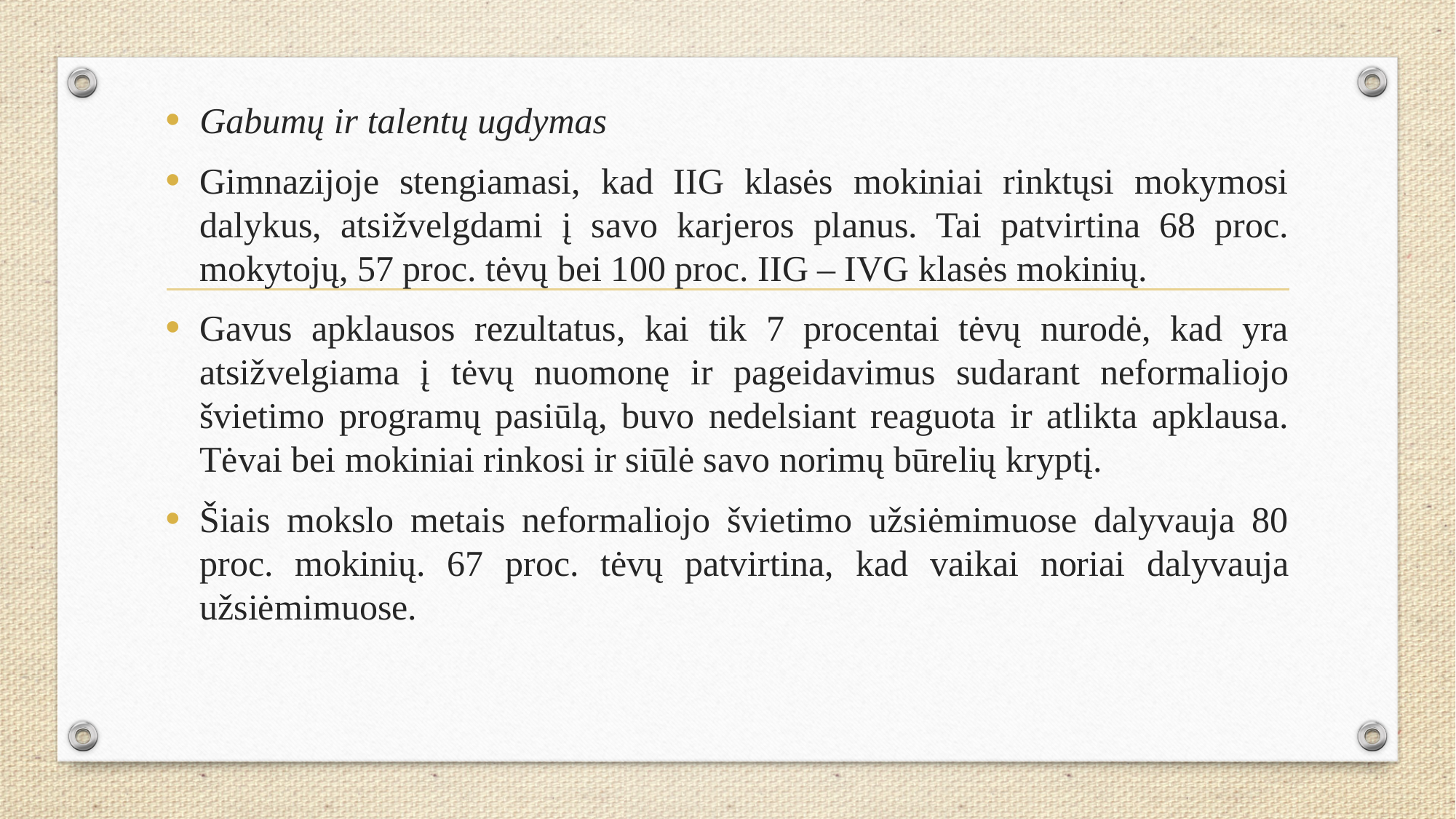

Gabumų ir talentų ugdymas
Gimnazijoje stengiamasi, kad IIG klasės mokiniai rinktųsi mokymosi dalykus, atsižvelgdami į savo karjeros planus. Tai patvirtina 68 proc. mokytojų, 57 proc. tėvų bei 100 proc. IIG – IVG klasės mokinių.
Gavus apklausos rezultatus, kai tik 7 procentai tėvų nurodė, kad yra atsižvelgiama į tėvų nuomonę ir pageidavimus sudarant neformaliojo švietimo programų pasiūlą, buvo nedelsiant reaguota ir atlikta apklausa. Tėvai bei mokiniai rinkosi ir siūlė savo norimų būrelių kryptį.
Šiais mokslo metais neformaliojo švietimo užsiėmimuose dalyvauja 80 proc. mokinių. 67 proc. tėvų patvirtina, kad vaikai noriai dalyvauja užsiėmimuose.